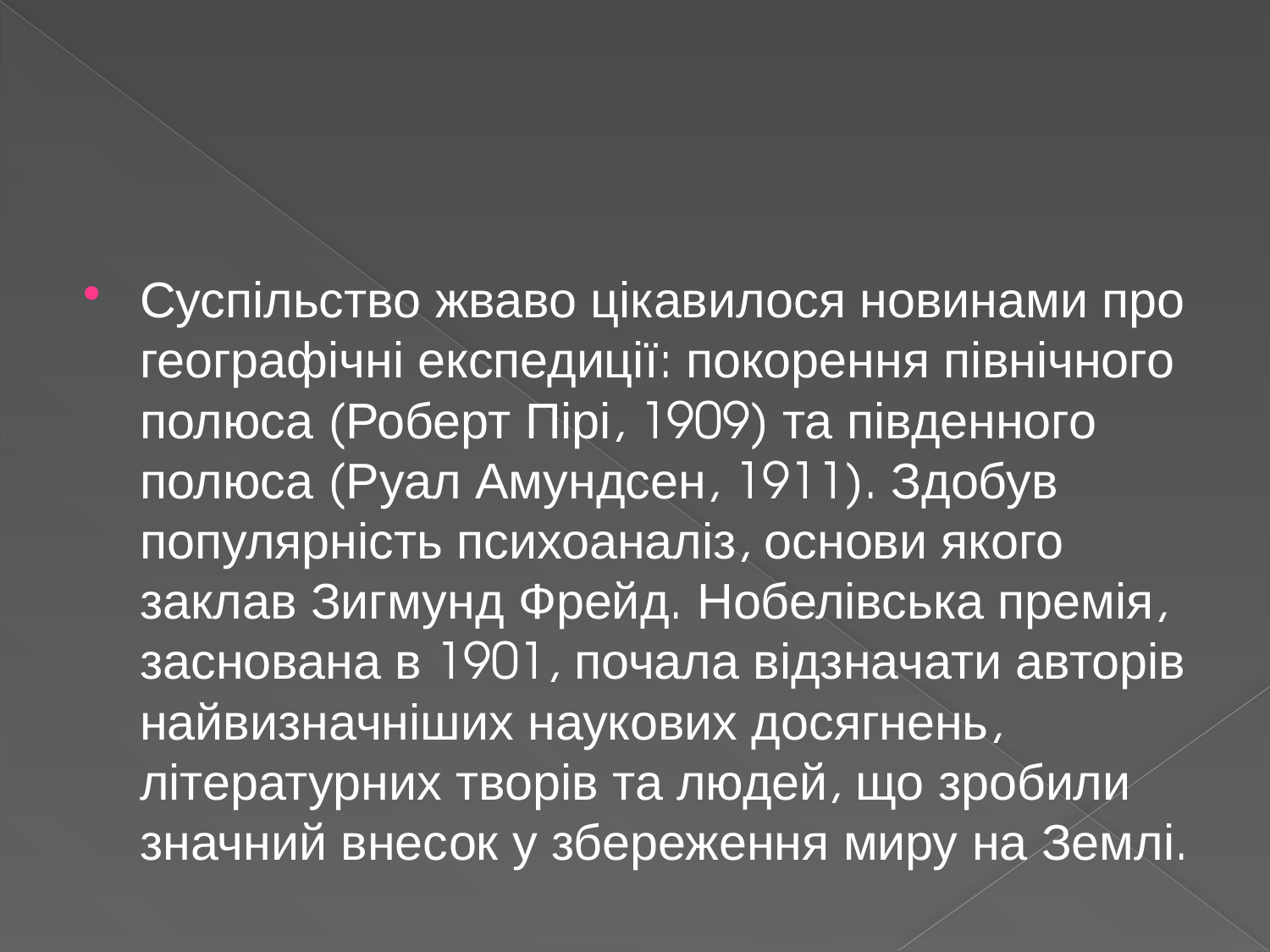

#
Суспільство жваво цікавилося новинами про географічні експедиції: покорення північного полюса (Роберт Пірі, 1909) та південного полюса (Руал Амундсен, 1911). Здобув популярність психоаналіз, основи якого заклав Зигмунд Фрейд. Нобелівська премія, заснована в 1901, почала відзначати авторів найвизначніших наукових досягнень, літературних творів та людей, що зробили значний внесок у збереження миру на Землі.